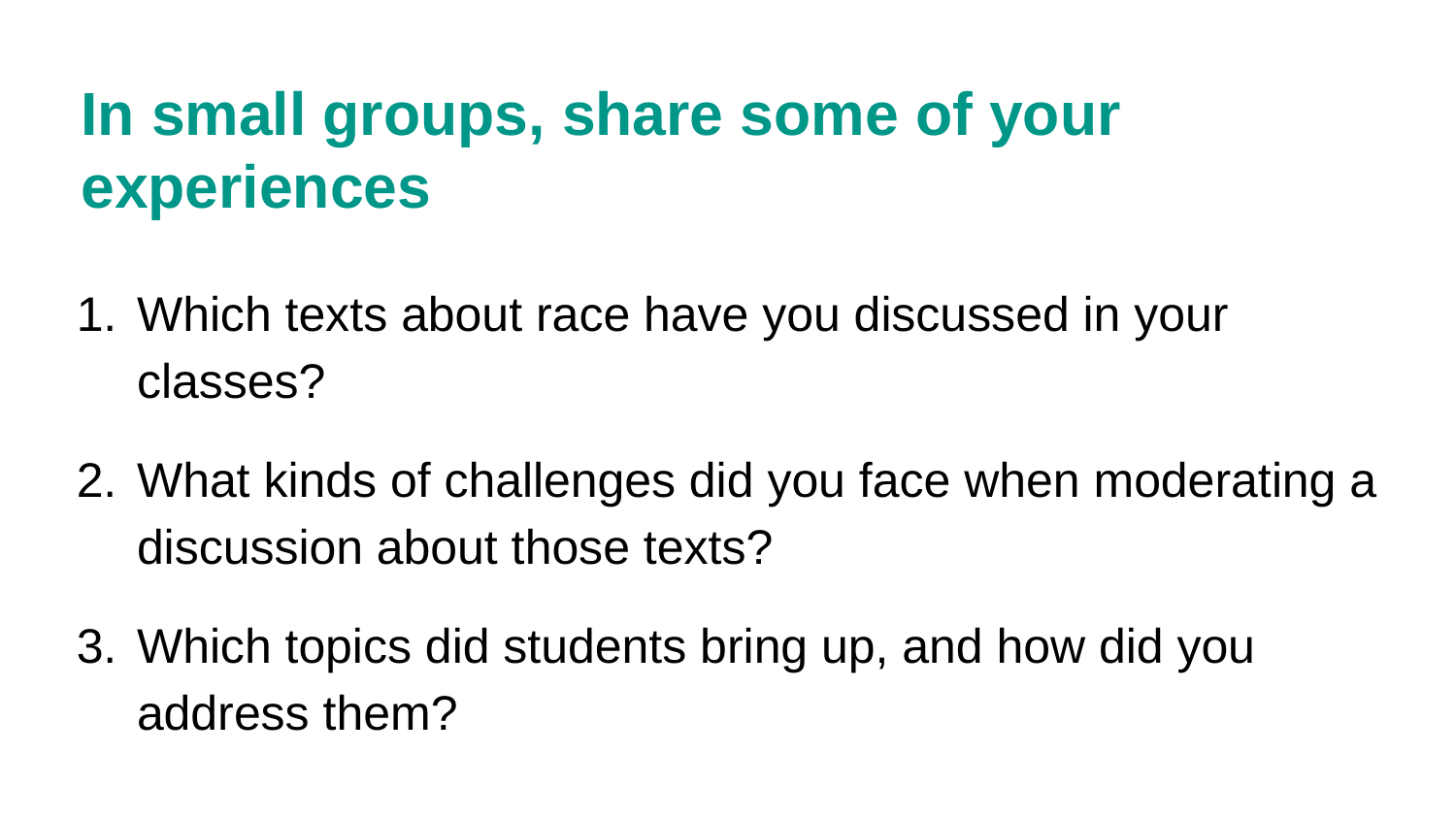

# In small groups, share some of your experiences

Which texts about race have you discussed in your classes?
What kinds of challenges did you face when moderating a discussion about those texts?
Which topics did students bring up, and how did you address them?